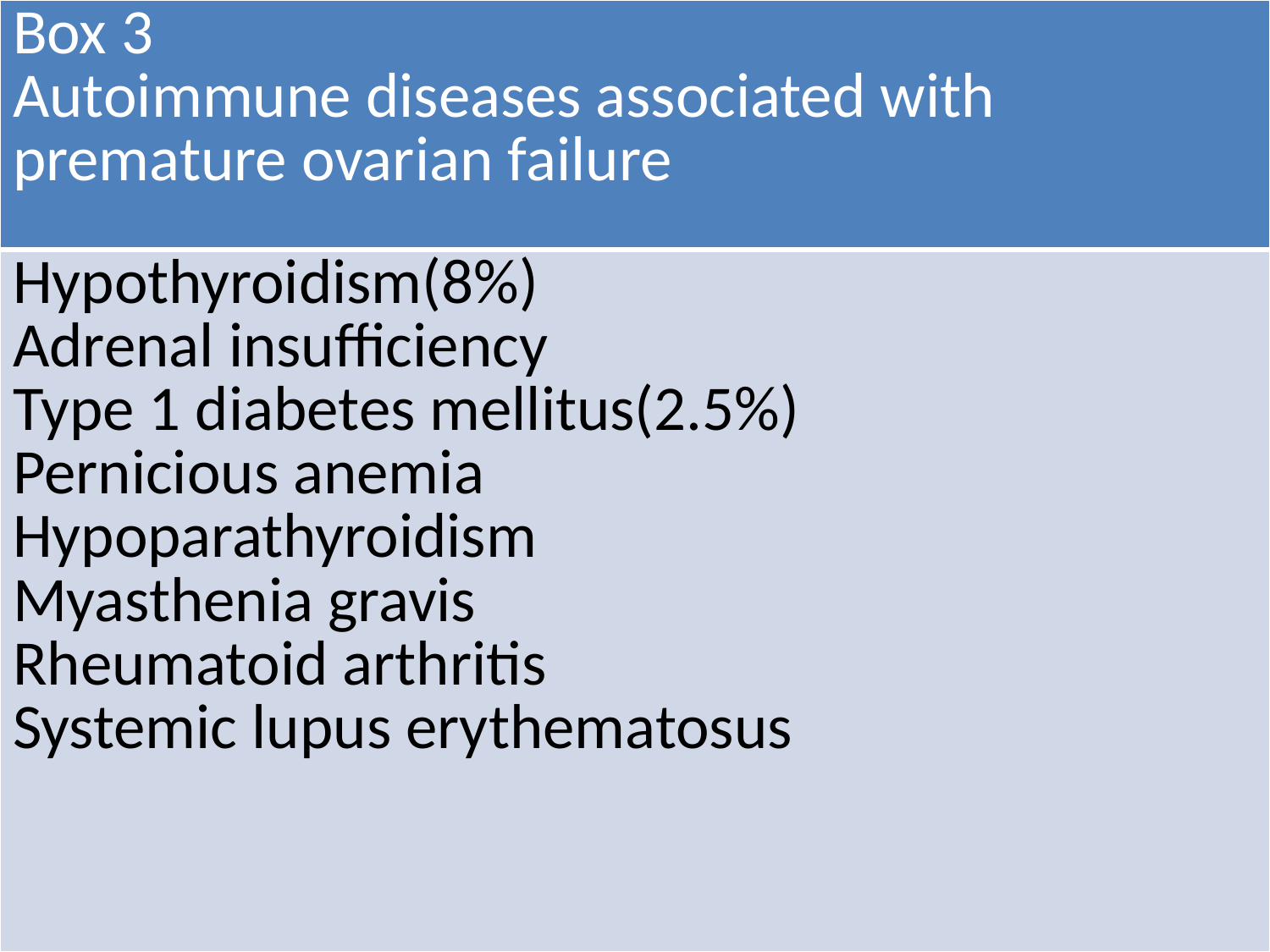

| Box 3 Autoimmune diseases associated with premature ovarian failure |
| --- |
| Hypothyroidism(8%) Adrenal insufficiency Type 1 diabetes mellitus(2.5%) Pernicious anemia Hypoparathyroidism Myasthenia gravis Rheumatoid arthritis Systemic lupus erythematosus |